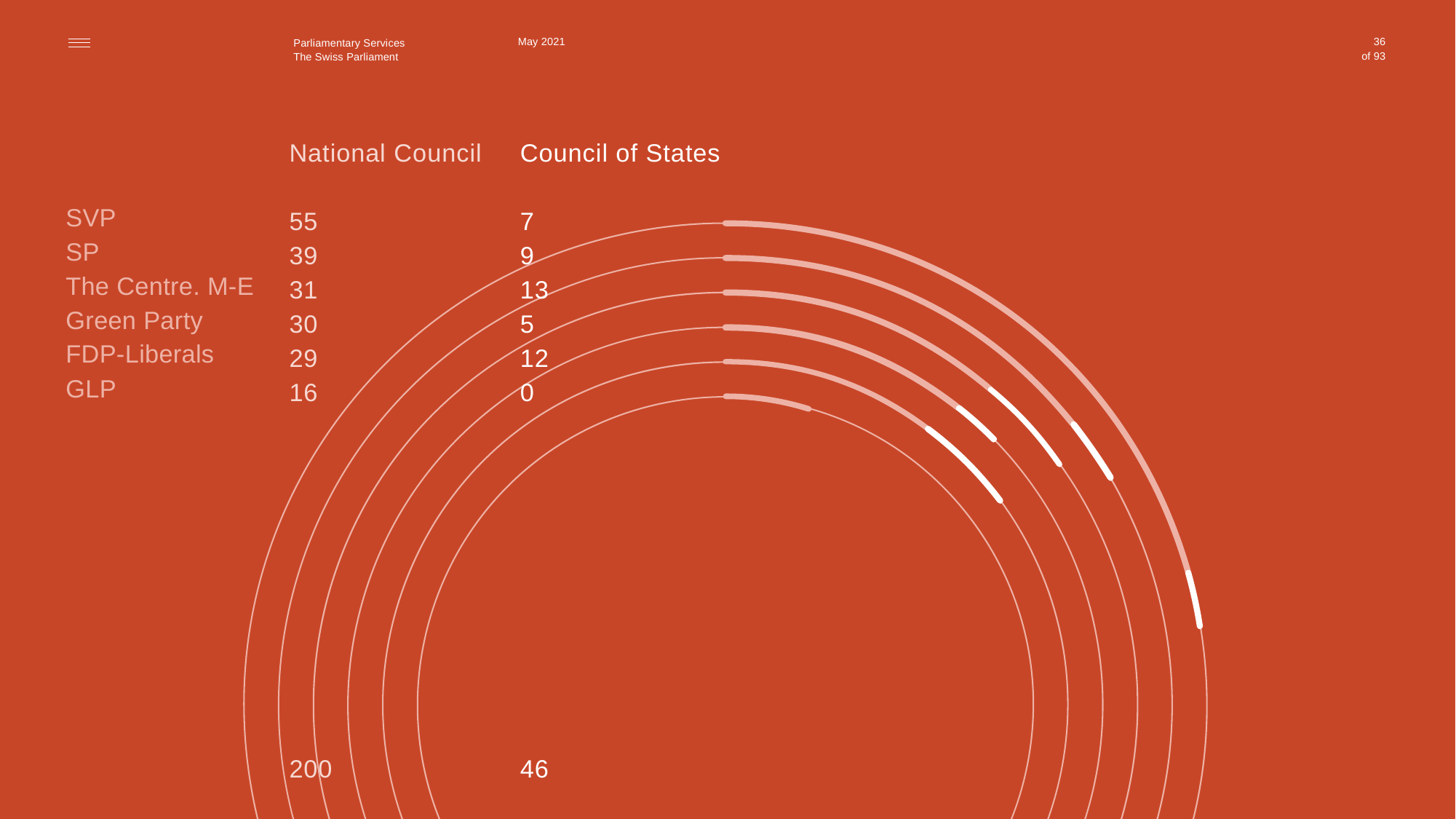

May 2021
36

SVP
SP
The Centre. M-E
Green Party
FDP-Liberals
GLP
National Council

55
39
31
30
29
16

200
Council of States

7
9
13
5
12
0

46